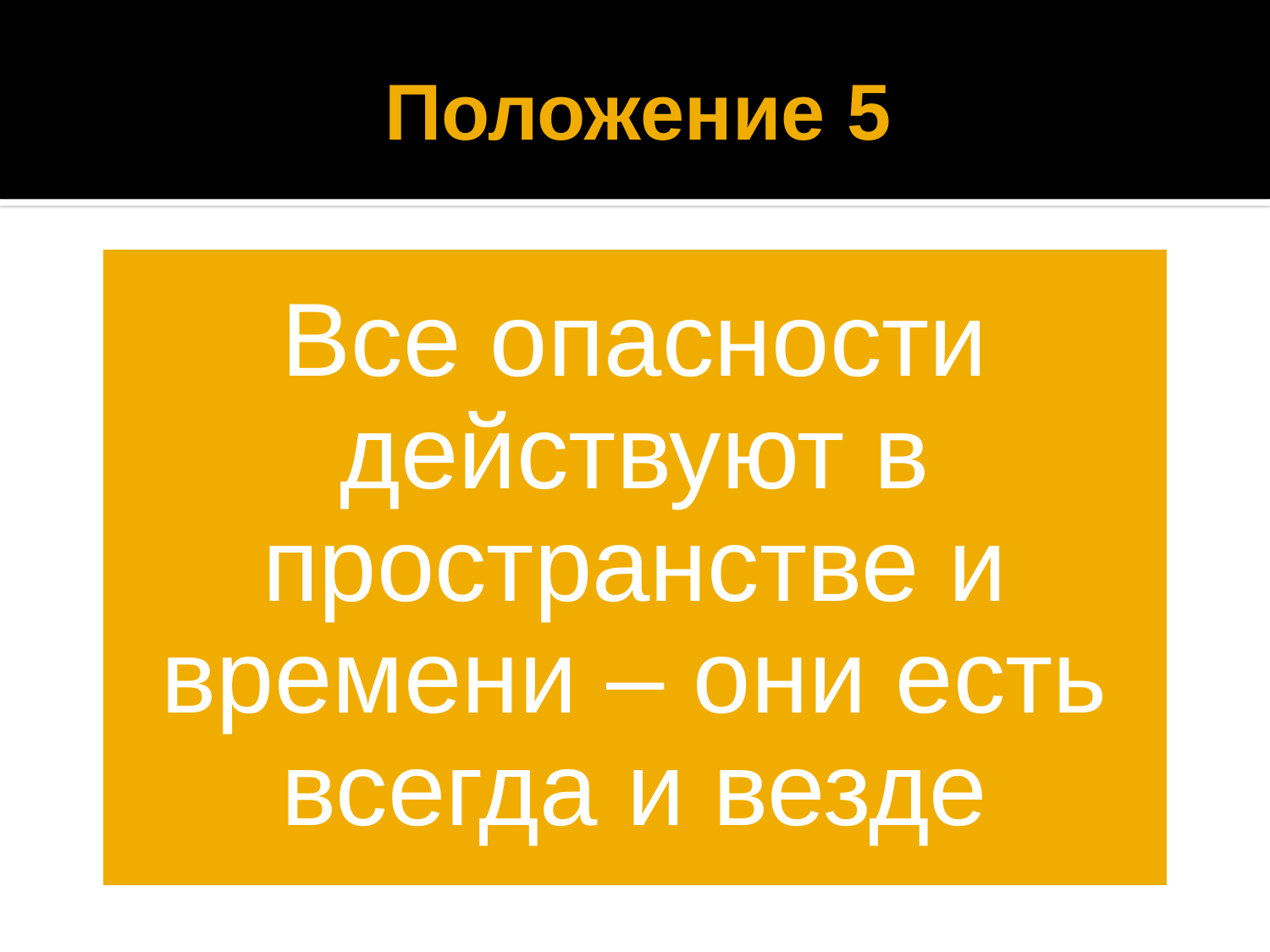

# Положение 5
Все опасности действуют в пространстве и времени – они есть всегда и везде